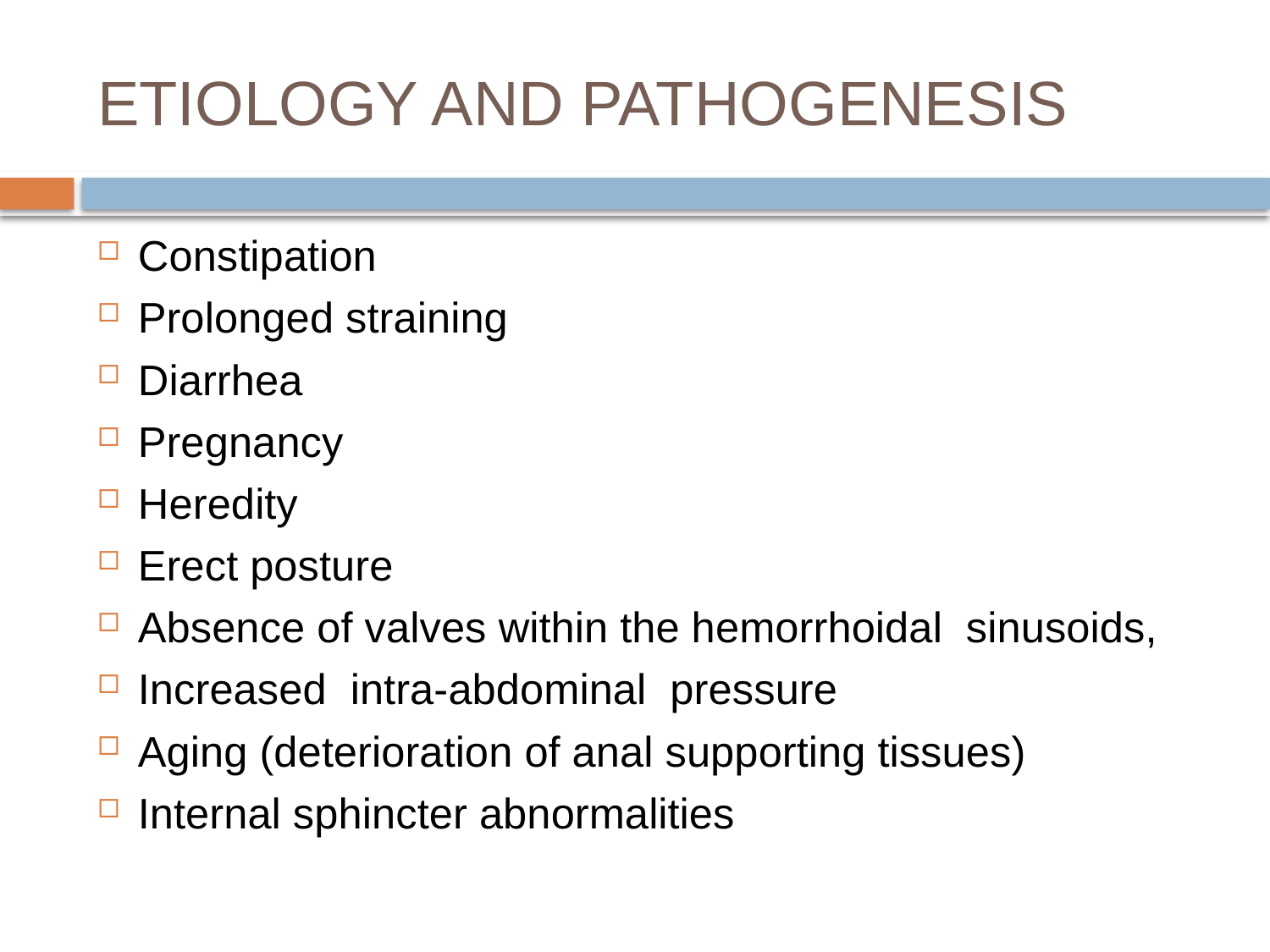

# ETIOLOGY AND PATHOGENESIS
Constipation
Prolonged straining
Diarrhea
Pregnancy
Heredity
Erect posture
Absence of valves within the hemorrhoidal  sinusoids,
Increased  intra-abdominal  pressure
Aging (deterioration of anal supporting tissues)
Internal sphincter abnormalities